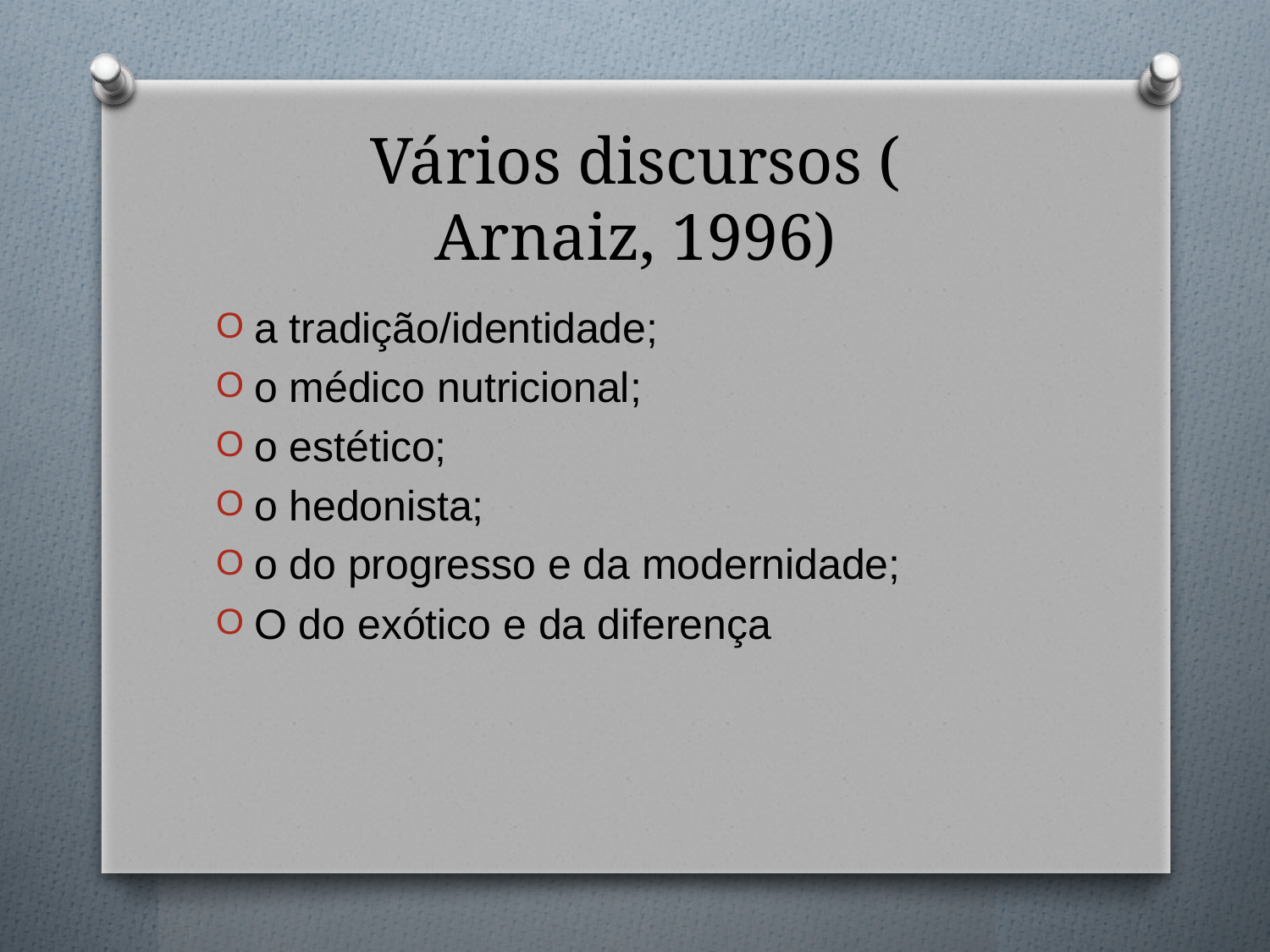

# Vários discursos ( Arnaiz, 1996)
a tradição/identidade;
o médico nutricional;
o estético;
o hedonista;
o do progresso e da modernidade;
O do exótico e da diferença